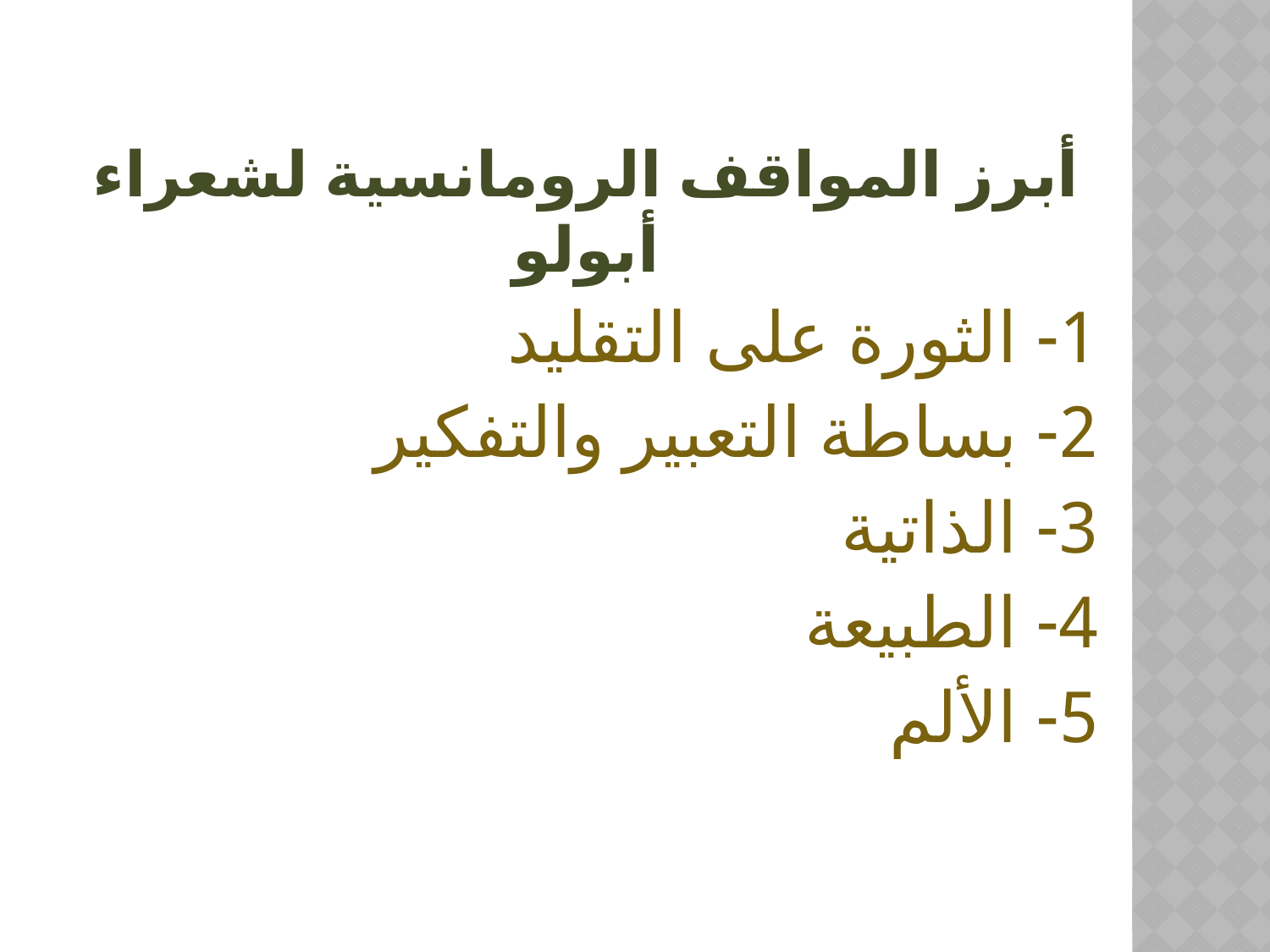

# أبرز المواقف الرومانسية لشعراء أبولو
1- الثورة على التقليد
2- بساطة التعبير والتفكير
3- الذاتية
4- الطبيعة
5- الألم